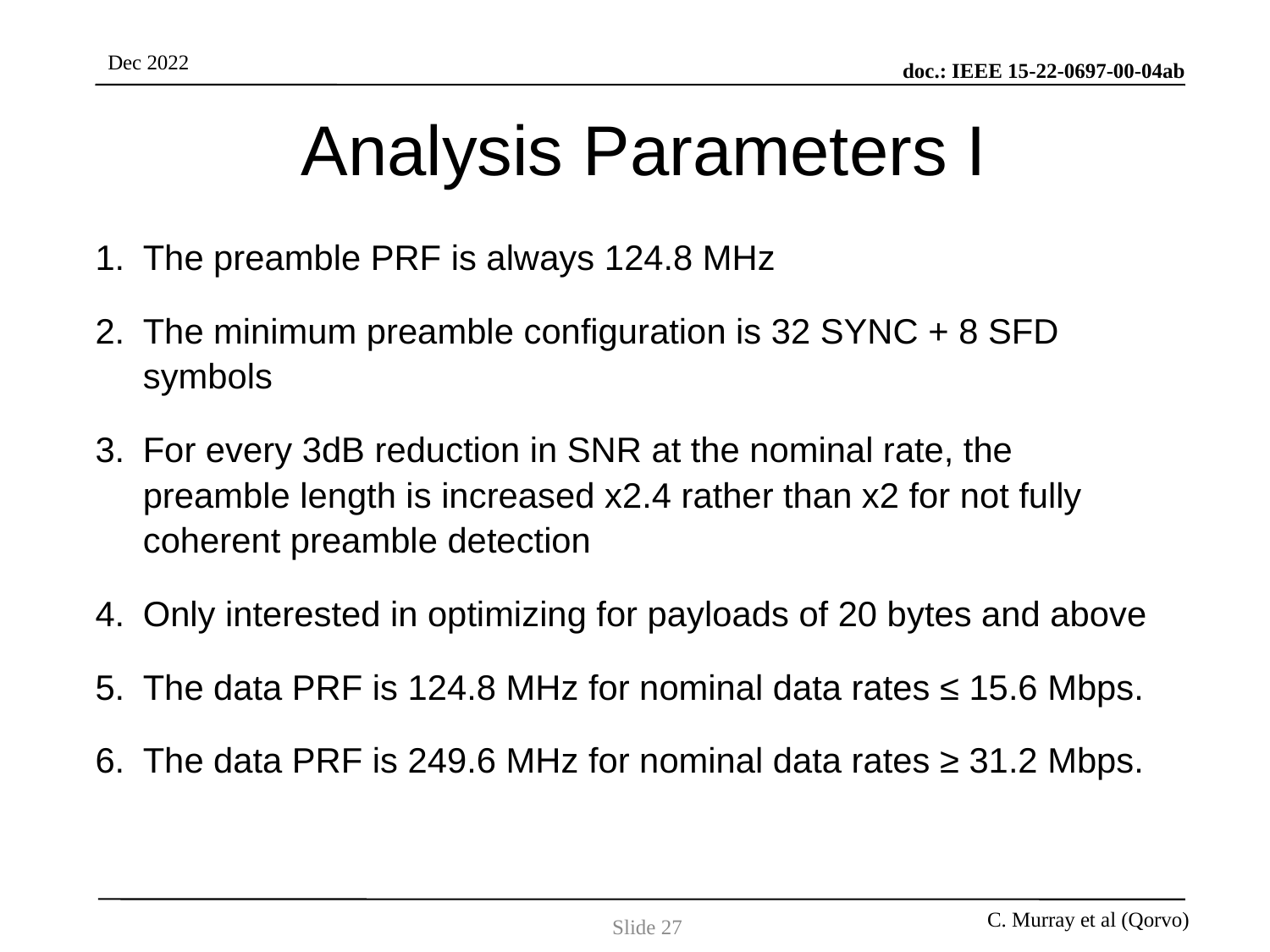

# Analysis Parameters I
The preamble PRF is always 124.8 MHz
The minimum preamble configuration is 32 SYNC + 8 SFD symbols
For every 3dB reduction in SNR at the nominal rate, the preamble length is increased x2.4 rather than x2 for not fully coherent preamble detection
Only interested in optimizing for payloads of 20 bytes and above
The data PRF is 124.8 MHz for nominal data rates ≤ 15.6 Mbps.
The data PRF is 249.6 MHz for nominal data rates ≥ 31.2 Mbps.
Slide 27